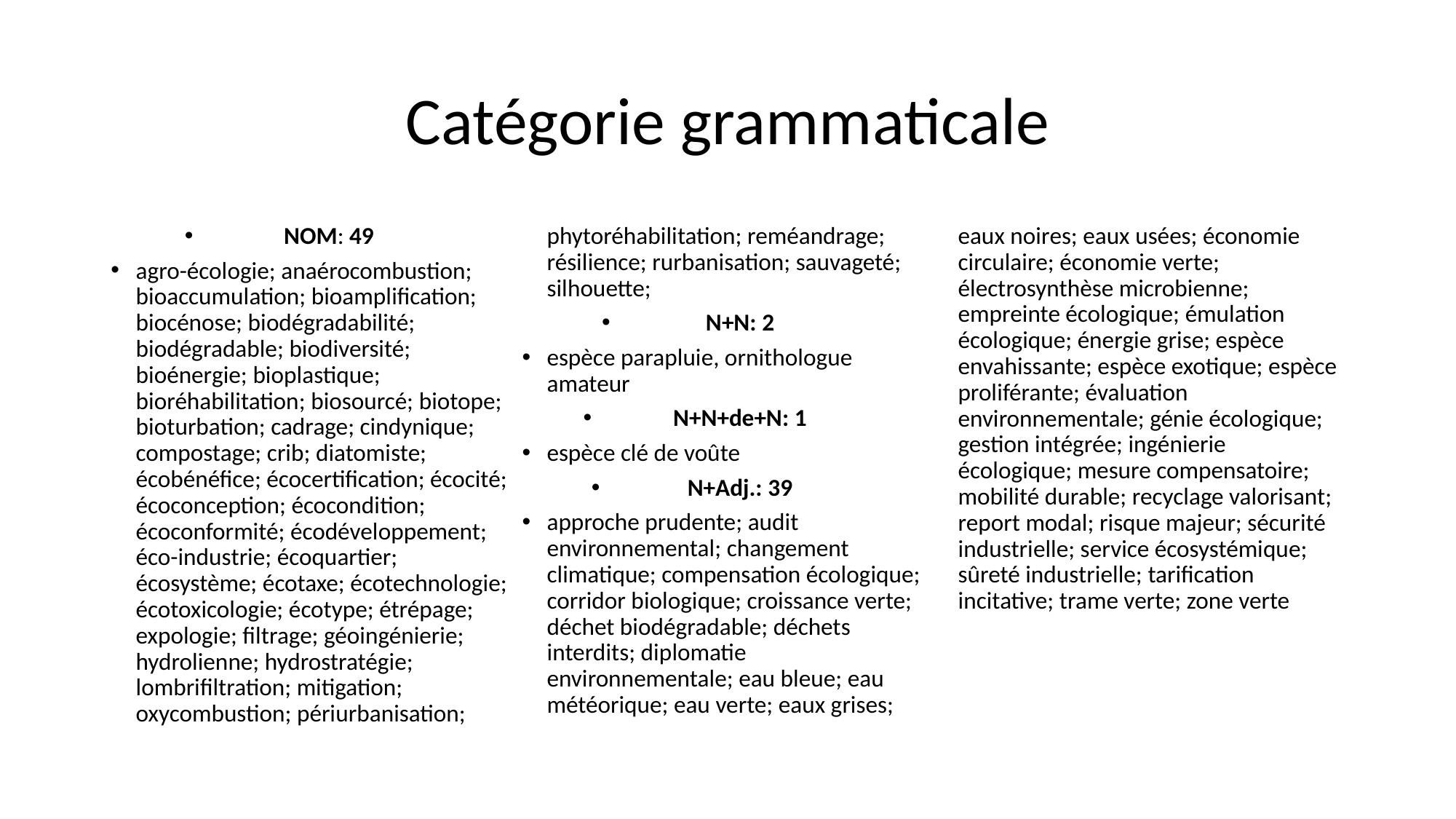

# Catégorie grammaticale
NOM: 49
agro-écologie; anaérocombustion; bioaccumulation; bioamplification; biocénose; biodégradabilité; biodégradable; biodiversité; bioénergie; bioplastique; bioréhabilitation; biosourcé; biotope; bioturbation; cadrage; cindynique; compostage; crib; diatomiste; écobénéfice; écocertification; écocité; écoconception; écocondition; écoconformité; écodéveloppement; éco-industrie; écoquartier; écosystème; écotaxe; écotechnologie; écotoxicologie; écotype; étrépage; expologie; filtrage; géoingénierie; hydrolienne; hydrostratégie; lombrifiltration; mitigation; oxycombustion; périurbanisation; phytoréhabilitation; reméandrage; résilience; rurbanisation; sauvageté; silhouette;
N+N: 2
espèce parapluie, ornithologue amateur
N+N+de+N: 1
espèce clé de voûte
N+Adj.: 39
approche prudente; audit environnemental; changement climatique; compensation écologique; corridor biologique; croissance verte; déchet biodégradable; déchets interdits; diplomatie environnementale; eau bleue; eau météorique; eau verte; eaux grises; eaux noires; eaux usées; économie circulaire; économie verte; électrosynthèse microbienne; empreinte écologique; émulation écologique; énergie grise; espèce envahissante; espèce exotique; espèce proliférante; évaluation environnementale; génie écologique; gestion intégrée; ingénierie écologique; mesure compensatoire; mobilité durable; recyclage valorisant; report modal; risque majeur; sécurité industrielle; service écosystémique; sûreté industrielle; tarification incitative; trame verte; zone verte